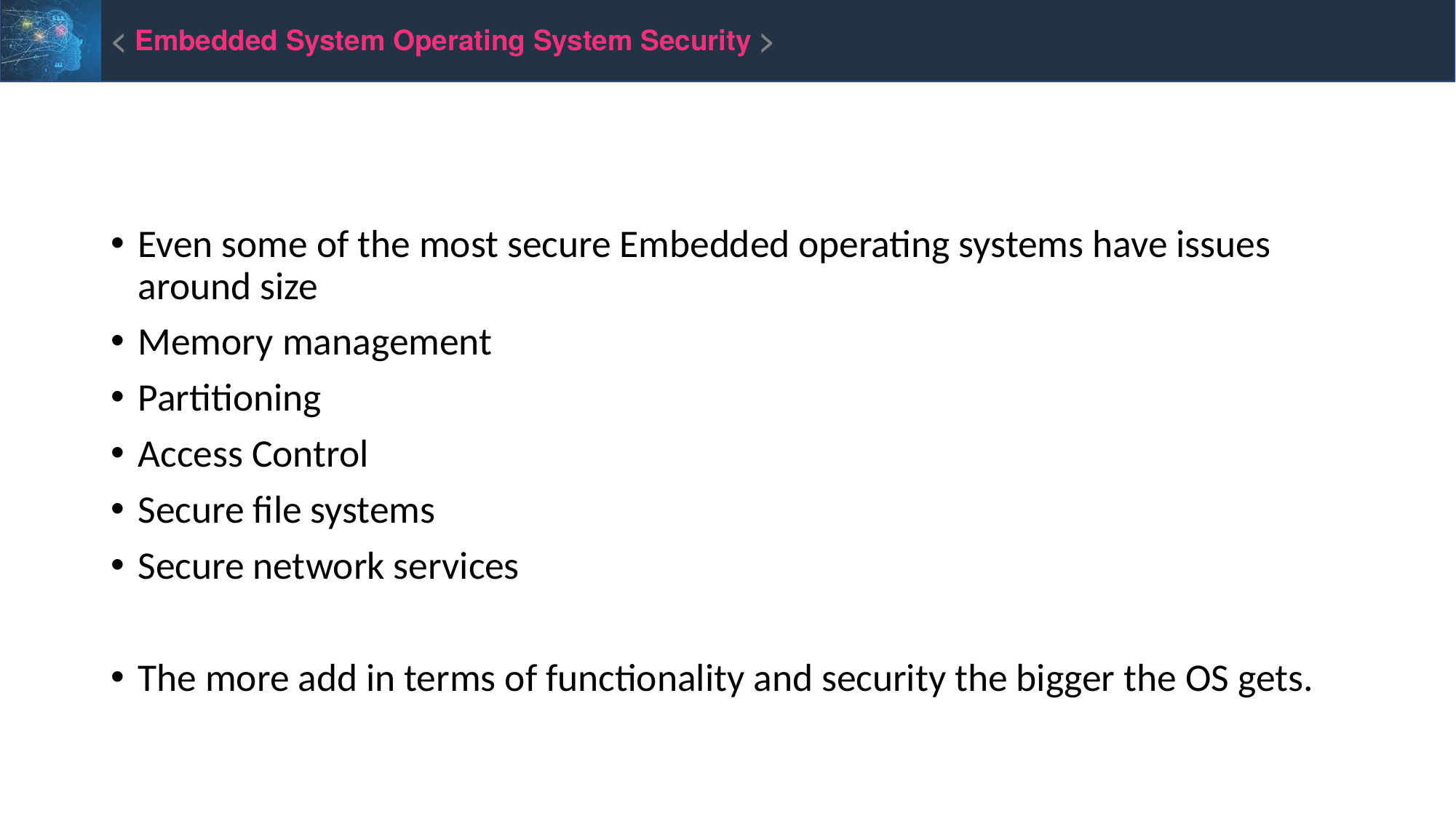

< Embedded System Operating System Security >
Even some of the most secure Embedded operating systems have issues around size
Memory management
Partitioning
Access Control
Secure file systems
Secure network services

The more add in terms of functionality and security the bigger the OS gets.